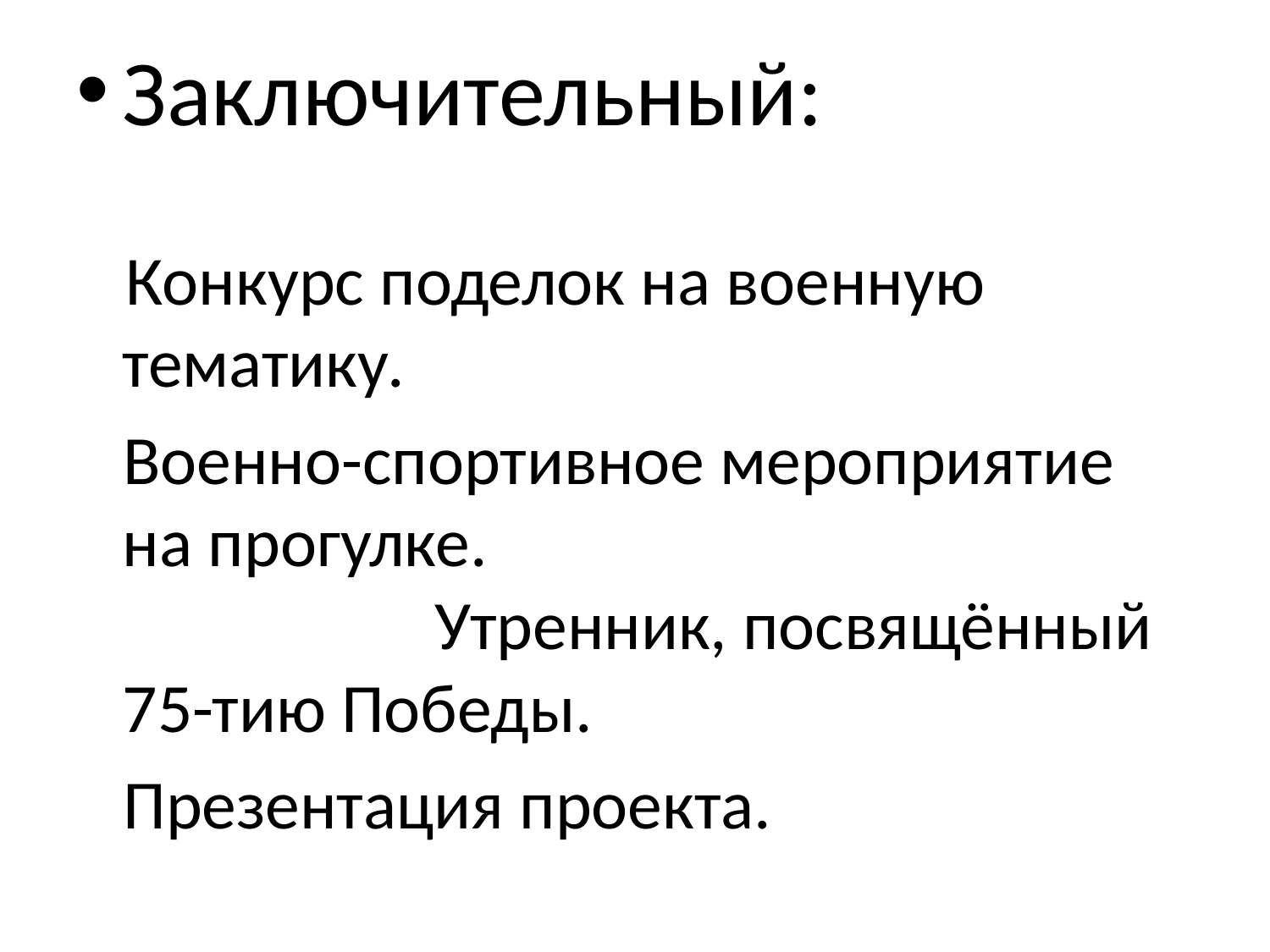

Заключительный:

    Конкурс поделок на военную тематику.
   Военно-спортивное мероприятие на прогулке.                                                                  Утренник, посвящённый 75-тию Победы.
   Презентация проекта.